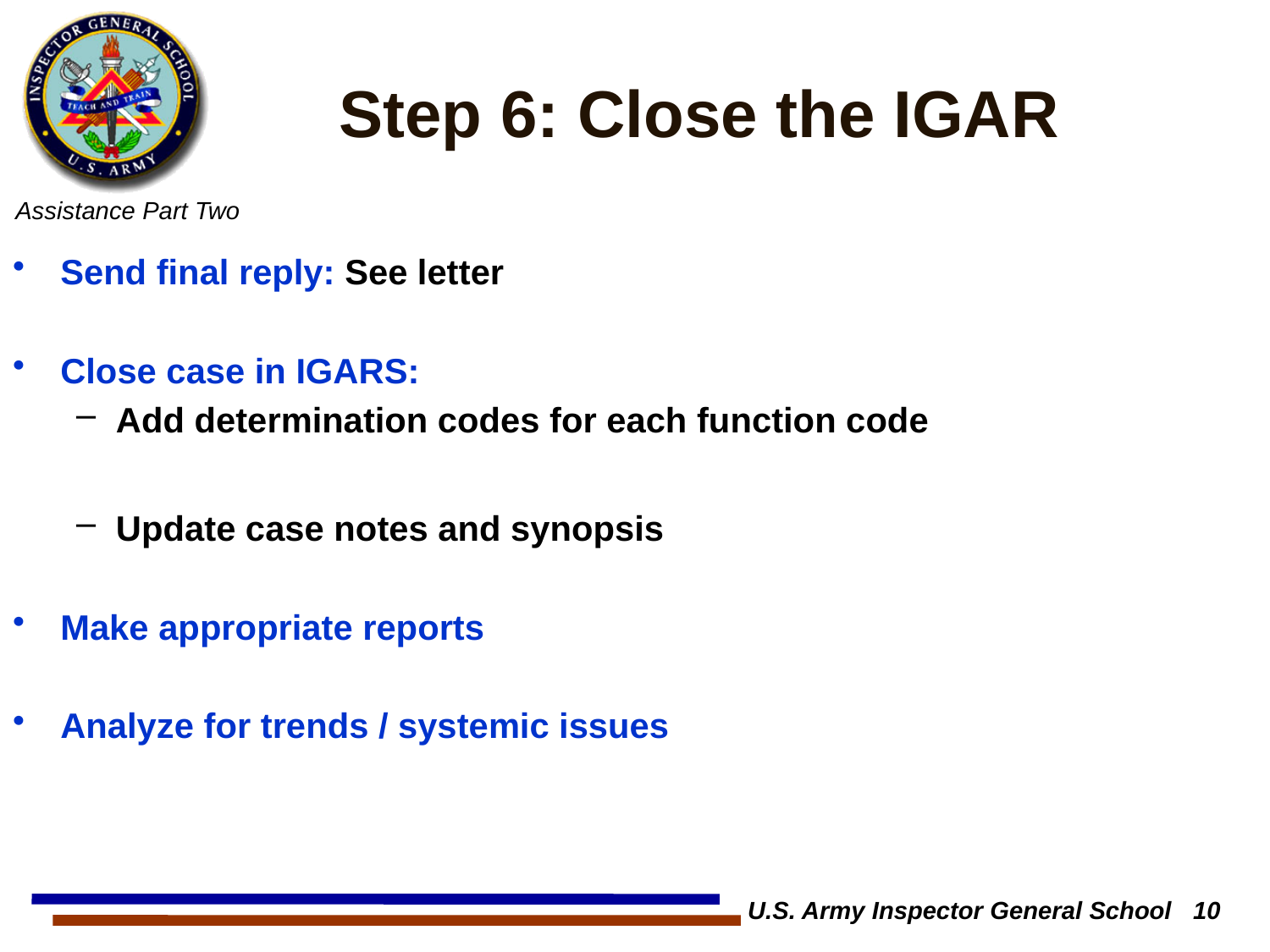

# Step 6: Close the IGAR
Send final reply: See letter

Close case in IGARS:
Add determination codes for each function code

Update case notes and synopsis

Make appropriate reports

Analyze for trends / systemic issues
U.S. Army Inspector General School   10